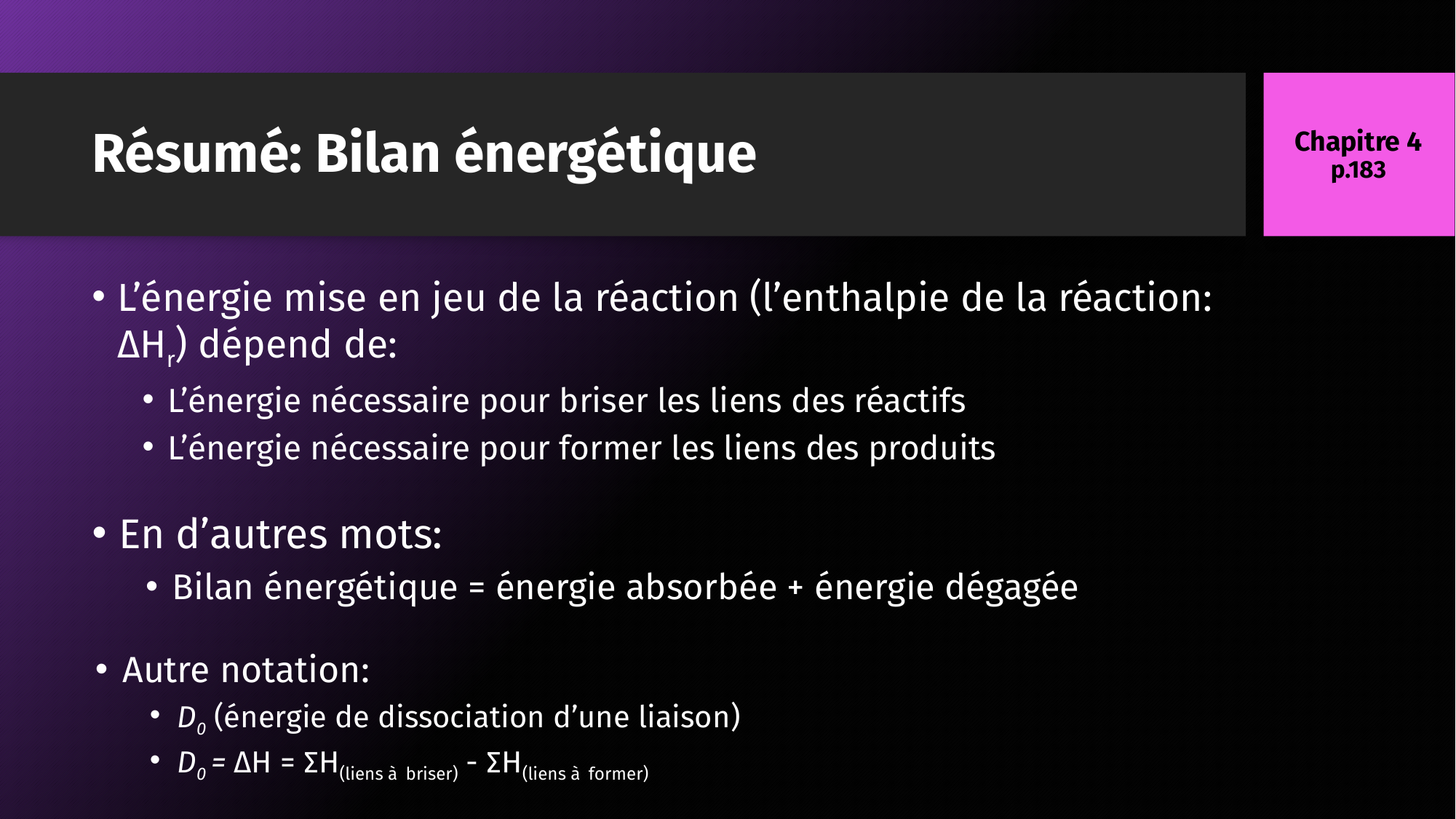

Chapitre 4
p.183
# Résumé: Bilan énergétique
L’énergie mise en jeu de la réaction (l’enthalpie de la réaction: ∆Hr) dépend de:
L’énergie nécessaire pour briser les liens des réactifs
L’énergie nécessaire pour former les liens des produits
En d’autres mots:
Bilan énergétique = énergie absorbée + énergie dégagée
Autre notation:
D0 (énergie de dissociation d’une liaison)
D0 = ∆H = ∑H(liens à briser) - ∑H(liens à former)